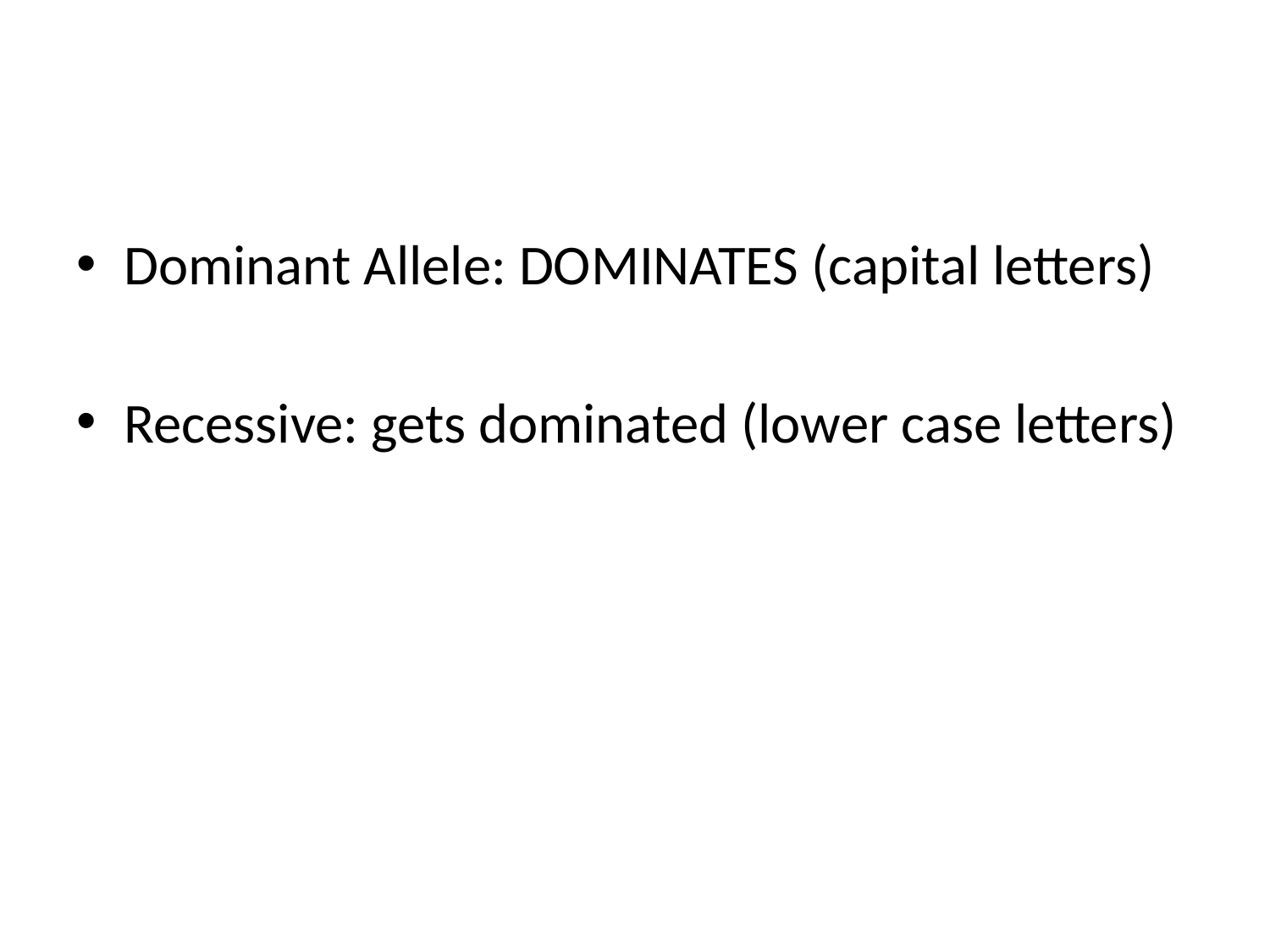

#
Dominant Allele: DOMINATES (capital letters)

Recessive: gets dominated (lower case letters)